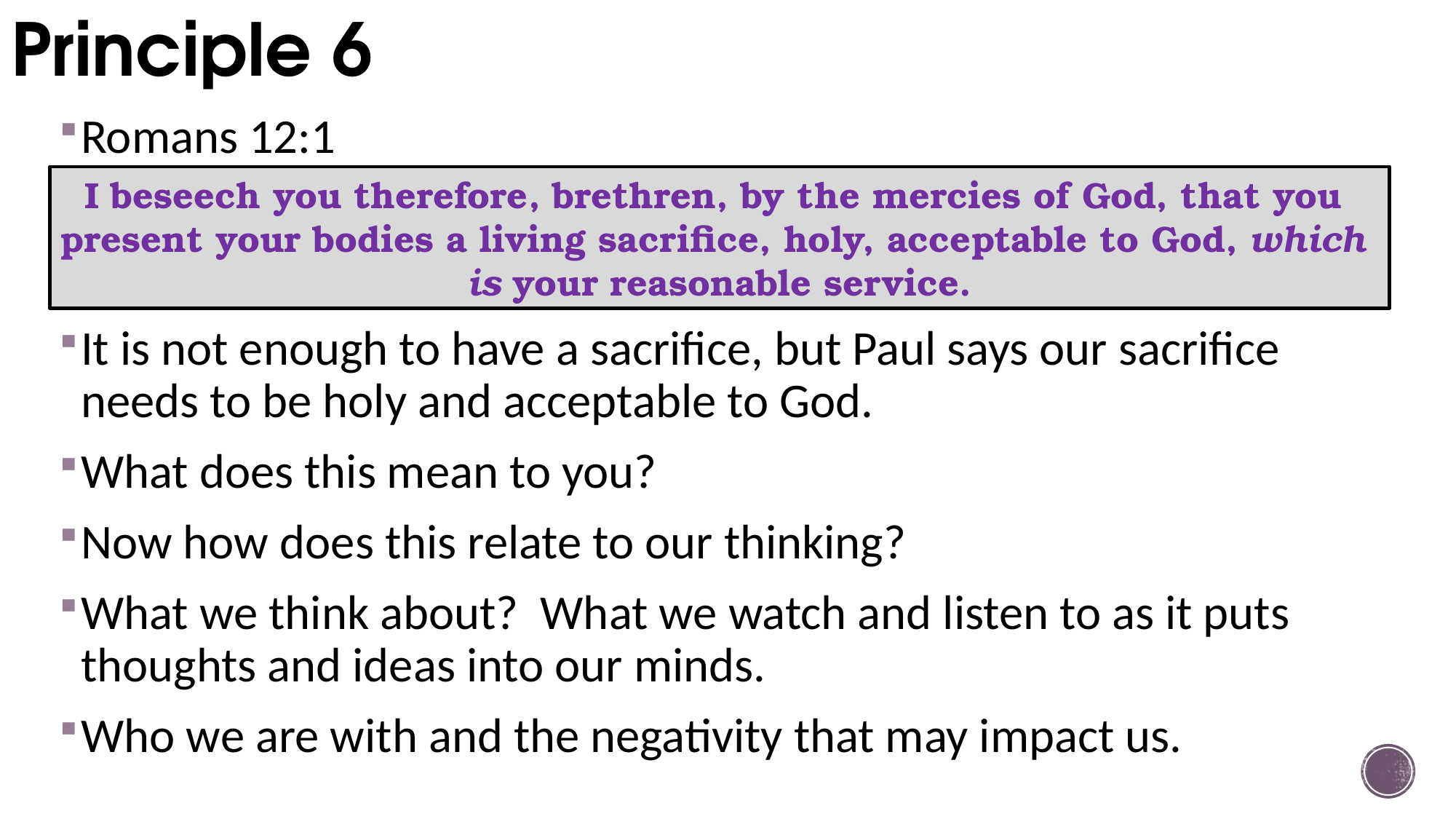

# Principle 6
Romans 12:1

It is not enough to have a sacrifice, but Paul says our sacrifice needs to be holy and acceptable to God.
What does this mean to you?
Now how does this relate to our thinking?
What we think about?  What we watch and listen to as it puts thoughts and ideas into our minds.
Who we are with and the negativity that may impact us.
I beseech you therefore, brethren, by the mercies of God, that you
present your bodies a living sacrifice, holy, acceptable to God, which
is your reasonable service.